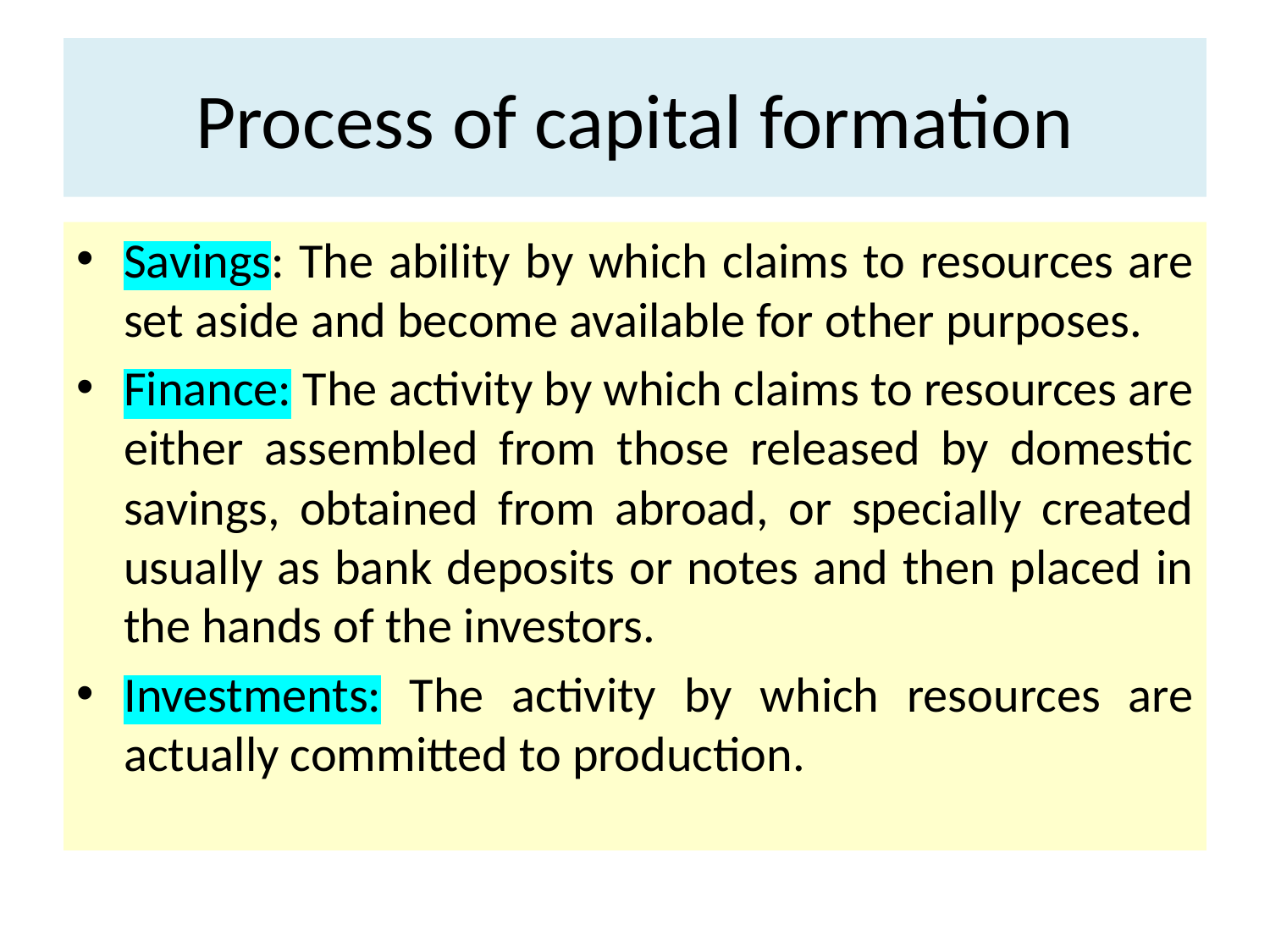

# Process of capital formation
Savings: The ability by which claims to resources are set aside and become available for other purposes.
Finance: The activity by which claims to resources are either assembled from those released by domestic savings, obtained from abroad, or specially created usually as bank deposits or notes and then placed in the hands of the investors.
Investments: The activity by which resources are actually committed to production.